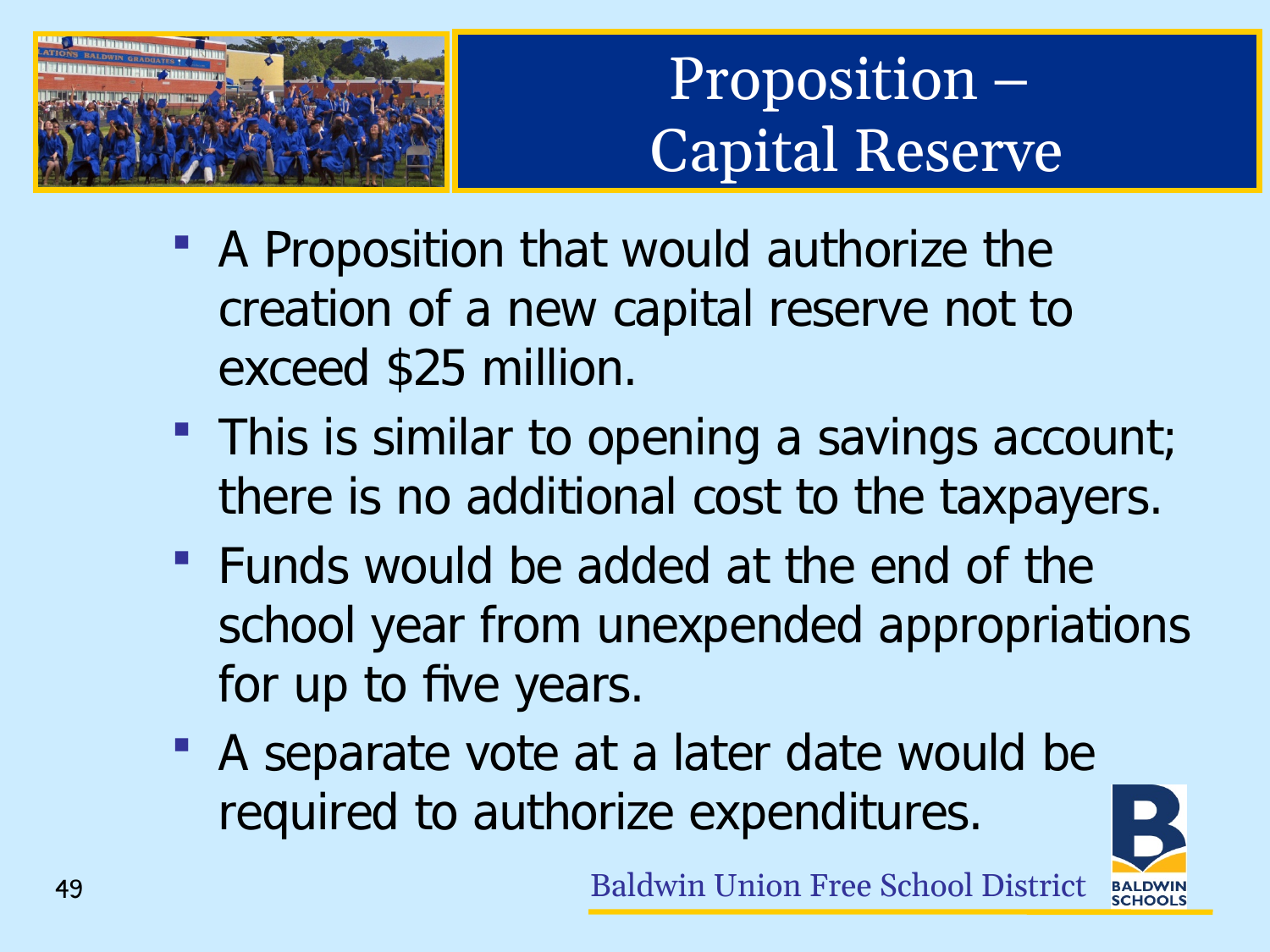

# Proposition – Capital Reserve
A Proposition that would authorize the creation of a new capital reserve not to exceed $25 million.
This is similar to opening a savings account; there is no additional cost to the taxpayers.
Funds would be added at the end of the school year from unexpended appropriations for up to five years.
A separate vote at a later date would be required to authorize expenditures.
49